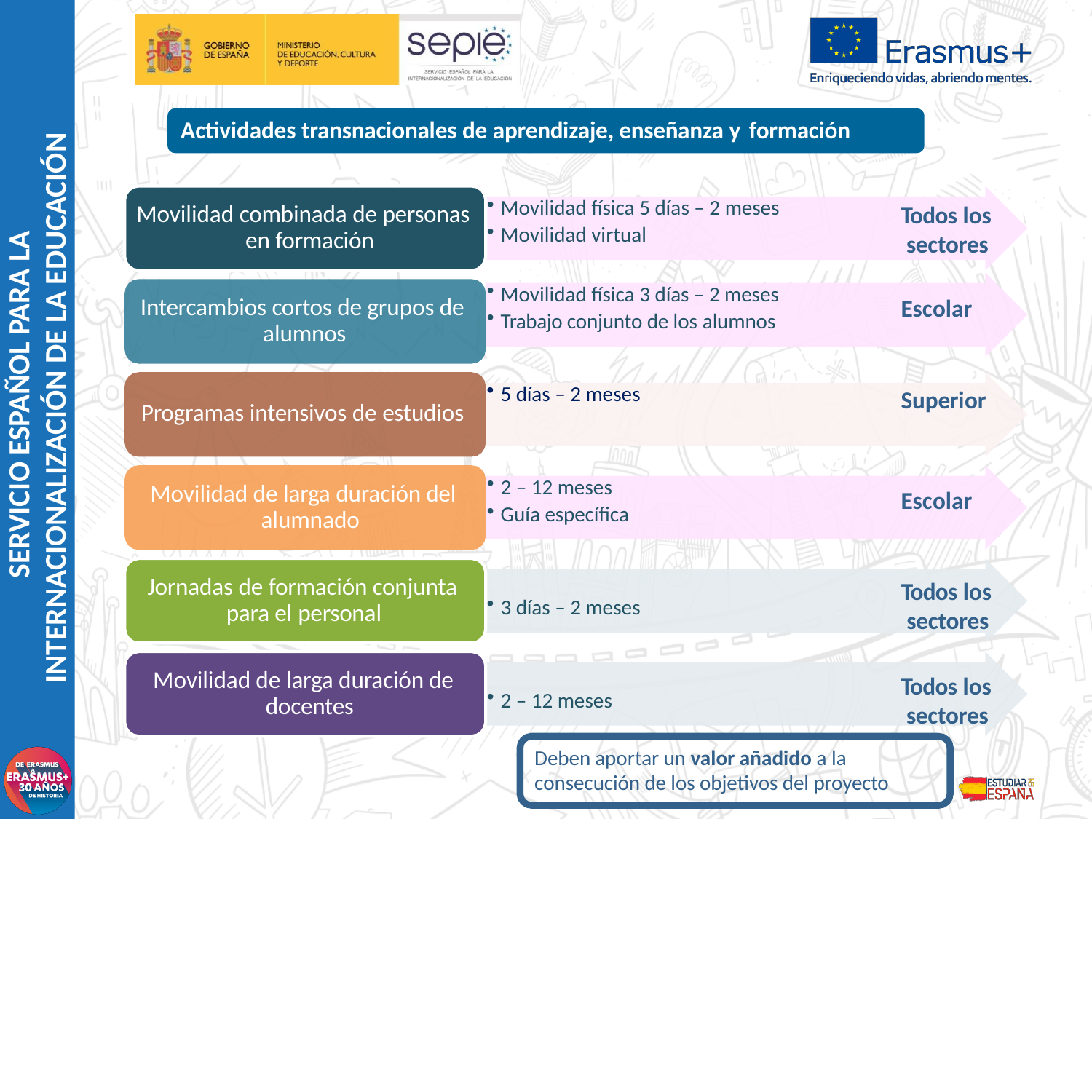

Actividades transnacionales de aprendizaje, enseñanza y formación
SERVICIO ESPAÑOL PARA LA
INTERNACIONALIZACIÓN DE LA EDUCACIÓN

Movilidad física 5 días – 2 meses
Movilidad virtual
Movilidad combinada de personas  en formación
Todos los  sectores

Movilidad física 3 días – 2 meses
Trabajo conjunto de los alumnos

Intercambios cortos de grupos de  alumnos
Escolar

5 días – 2 meses
Superior
Programas intensivos de estudios

2 – 12 meses
Guía específica
Movilidad de larga duración del  alumnado
Escolar

Jornadas de formación conjunta  para el personal
Todos los  sectores
3 días – 2 meses

Movilidad de larga duración de  docentes
Todos los  sectores
2 – 12 meses

Deben aportar un valor añadido a la  consecución de los objetivos del proyecto